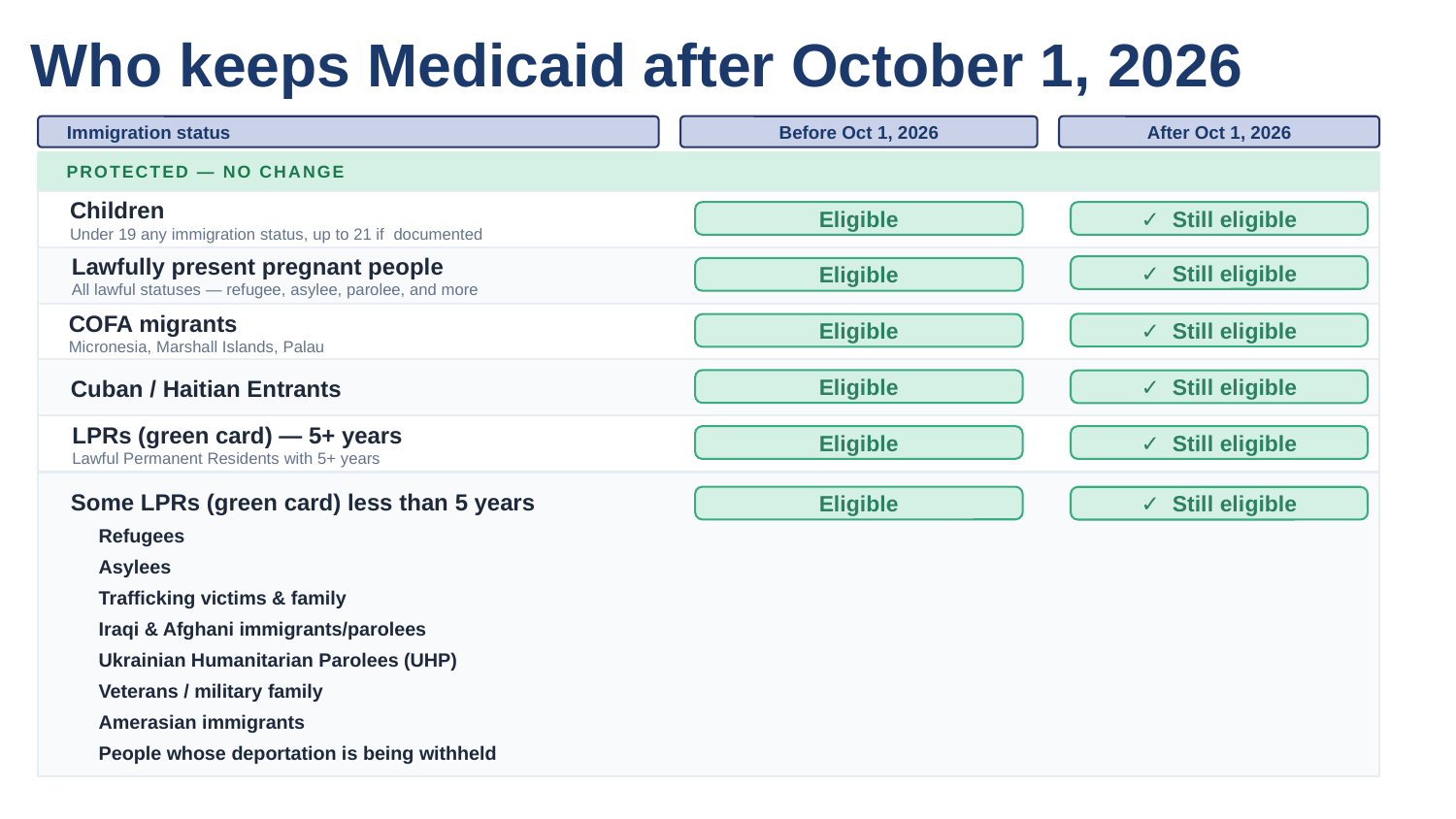

Who keeps Medicaid after October 1, 2026
Immigration status
After Oct 1, 2026

Before Oct 1, 2026

PROTECTED — NO CHANGE

Children
Under 19 any immigration status, up to 21 if  documented

Eligible

✓  Still eligible

Lawfully present pregnant people
All lawful statuses — refugee, asylee, parolee, and more

✓  Still eligible

Eligible

COFA migrants
Micronesia, Marshall Islands, Palau

✓  Still eligible

Eligible

Cuban / Haitian Entrants

Eligible

✓  Still eligible

LPRs (green card) — 5+ years
Lawful Permanent Residents with 5+ years

Eligible

✓  Still eligible

Some LPRs (green card) less than 5 years

Eligible

✓  Still eligible
Refugees
Asylees
Trafficking victims & family
Iraqi & Afghani immigrants/parolees
Ukrainian Humanitarian Parolees (UHP)
Veterans / military family
Amerasian immigrants
People whose deportation is being withheld